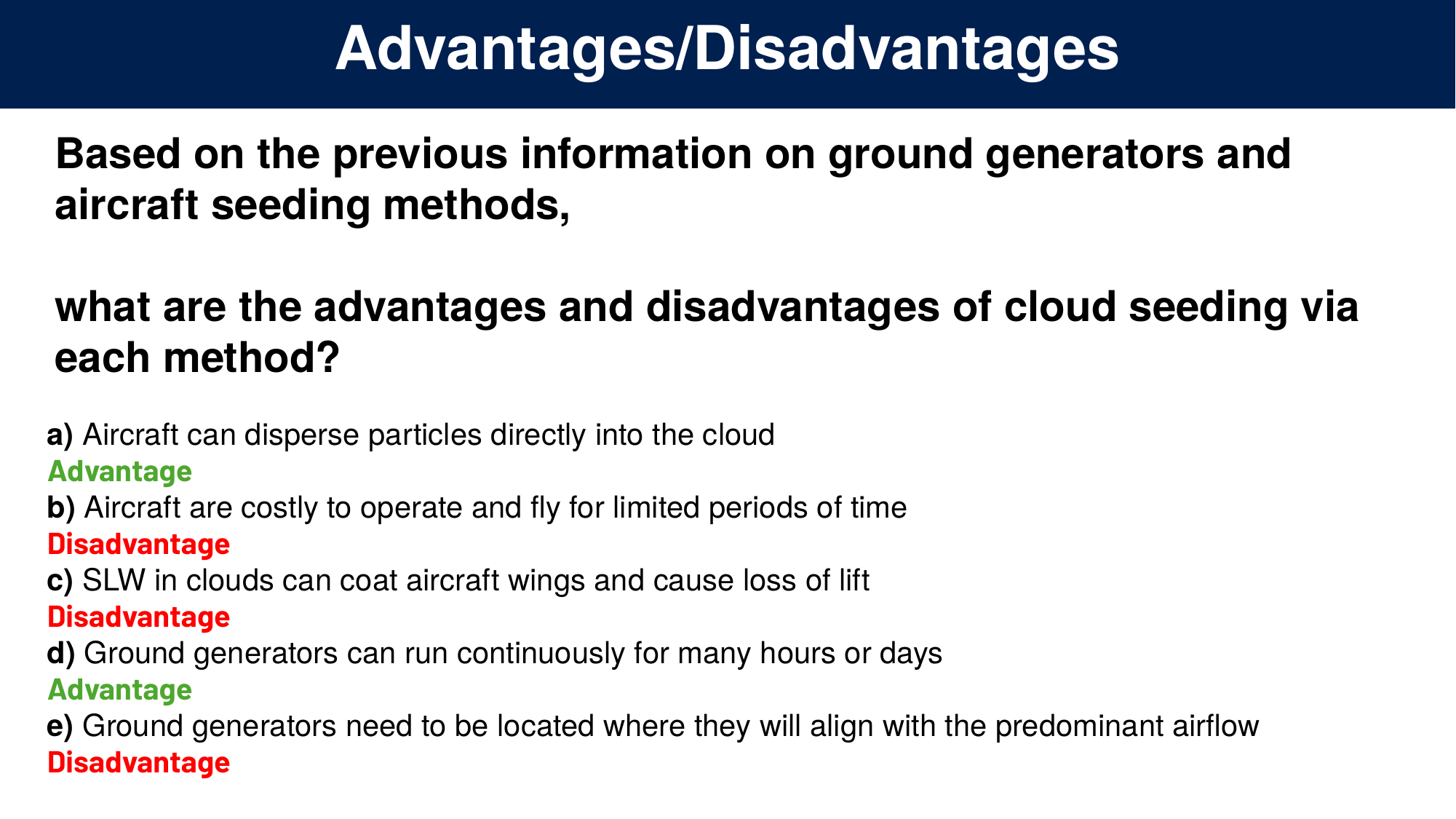

Advantages/Disadvantages
Based on the previous information on ground generators and aircraft seeding methods,

what are the advantages and disadvantages of cloud seeding via each method?
a) Aircraft can disperse particles directly into the cloud
Advantage
b) Aircraft are costly to operate and fly for limited periods of time
Disadvantage
c) SLW in clouds can coat aircraft wings and cause loss of lift
Disadvantage
d) Ground generators can run continuously for many hours or days
Advantage
e) Ground generators need to be located where they will align with the predominant airflow
Disadvantage